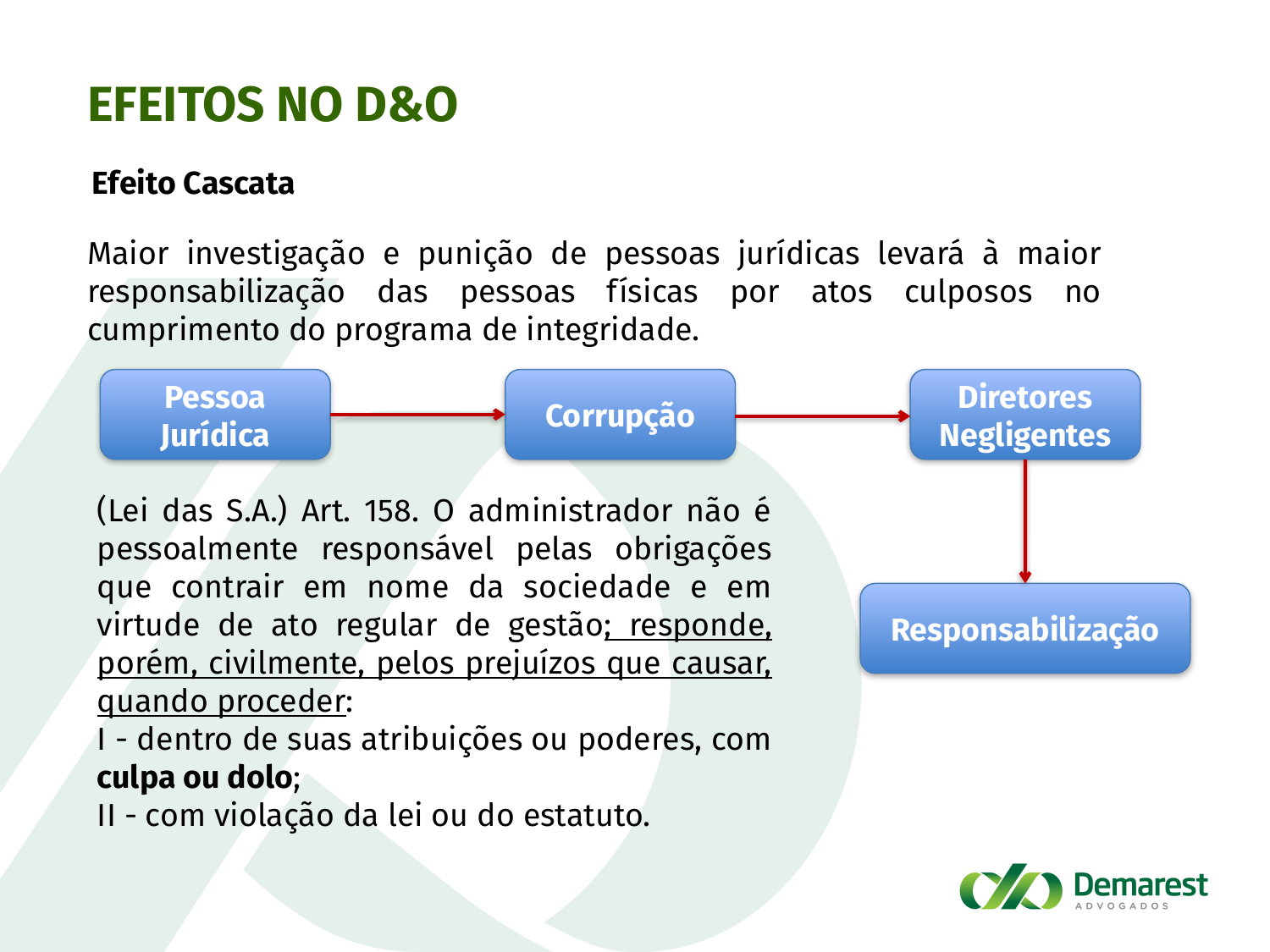

Efeitos no D&O
Efeito Cascata
Maior investigação e punição de pessoas jurídicas levará à maior responsabilização das pessoas físicas por atos culposos no cumprimento do programa de integridade.

Pessoa Jurídica
Corrupção
Diretores Negligentes
(Lei das S.A.) Art. 158. O administrador não é pessoalmente responsável pelas obrigações que contrair em nome da sociedade e em virtude de ato regular de gestão; responde, porém, civilmente, pelos prejuízos que causar, quando proceder:
I - dentro de suas atribuições ou poderes, com culpa ou dolo;
II - com violação da lei ou do estatuto.
Responsabilização